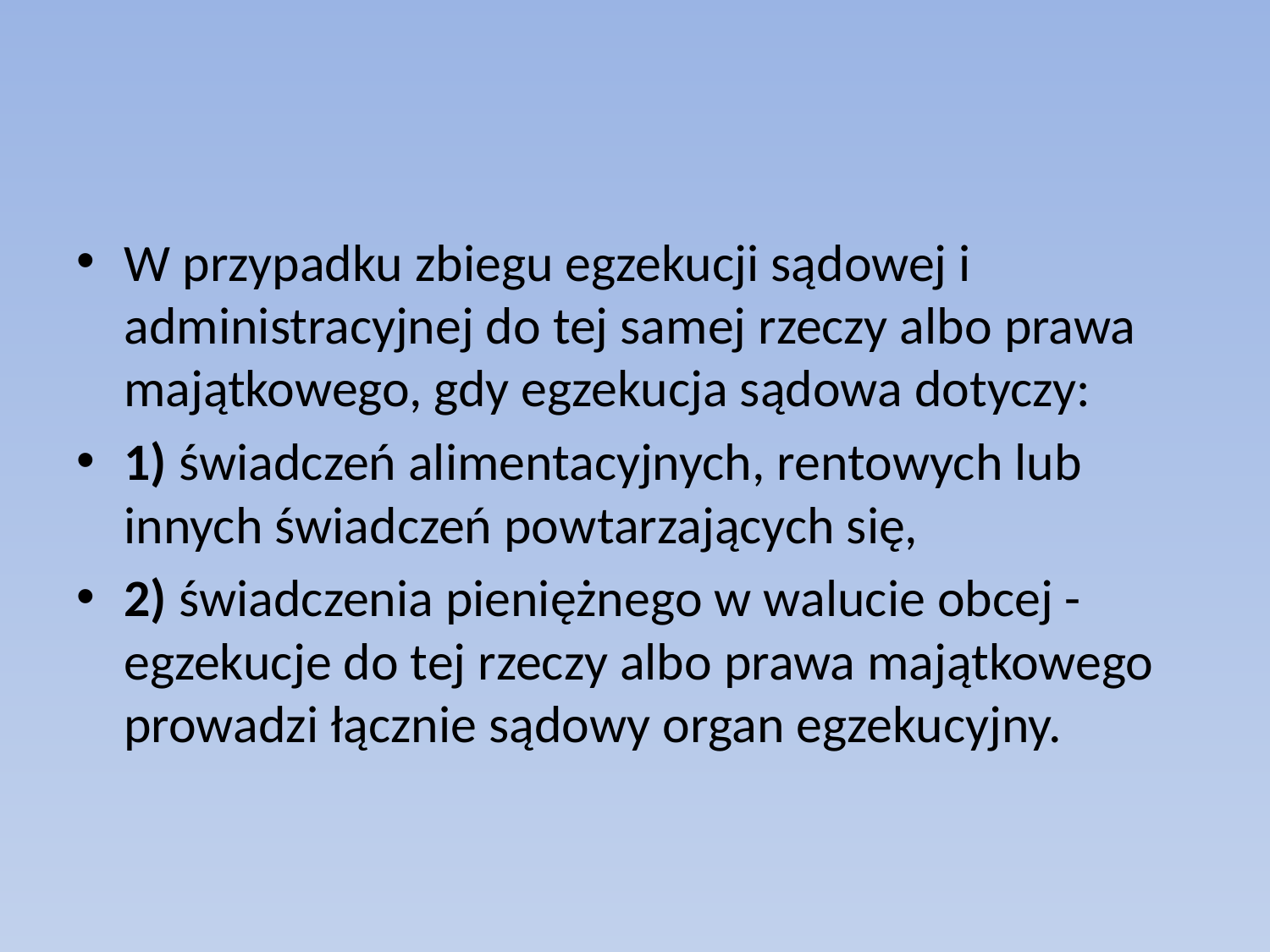

#
W przypadku zbiegu egzekucji sądowej i administracyjnej do tej samej rzeczy albo prawa majątkowego, gdy egzekucja sądowa dotyczy:
1) świadczeń alimentacyjnych, rentowych lub innych świadczeń powtarzających się,
2) świadczenia pieniężnego w walucie obcej - egzekucje do tej rzeczy albo prawa majątkowego prowadzi łącznie sądowy organ egzekucyjny.